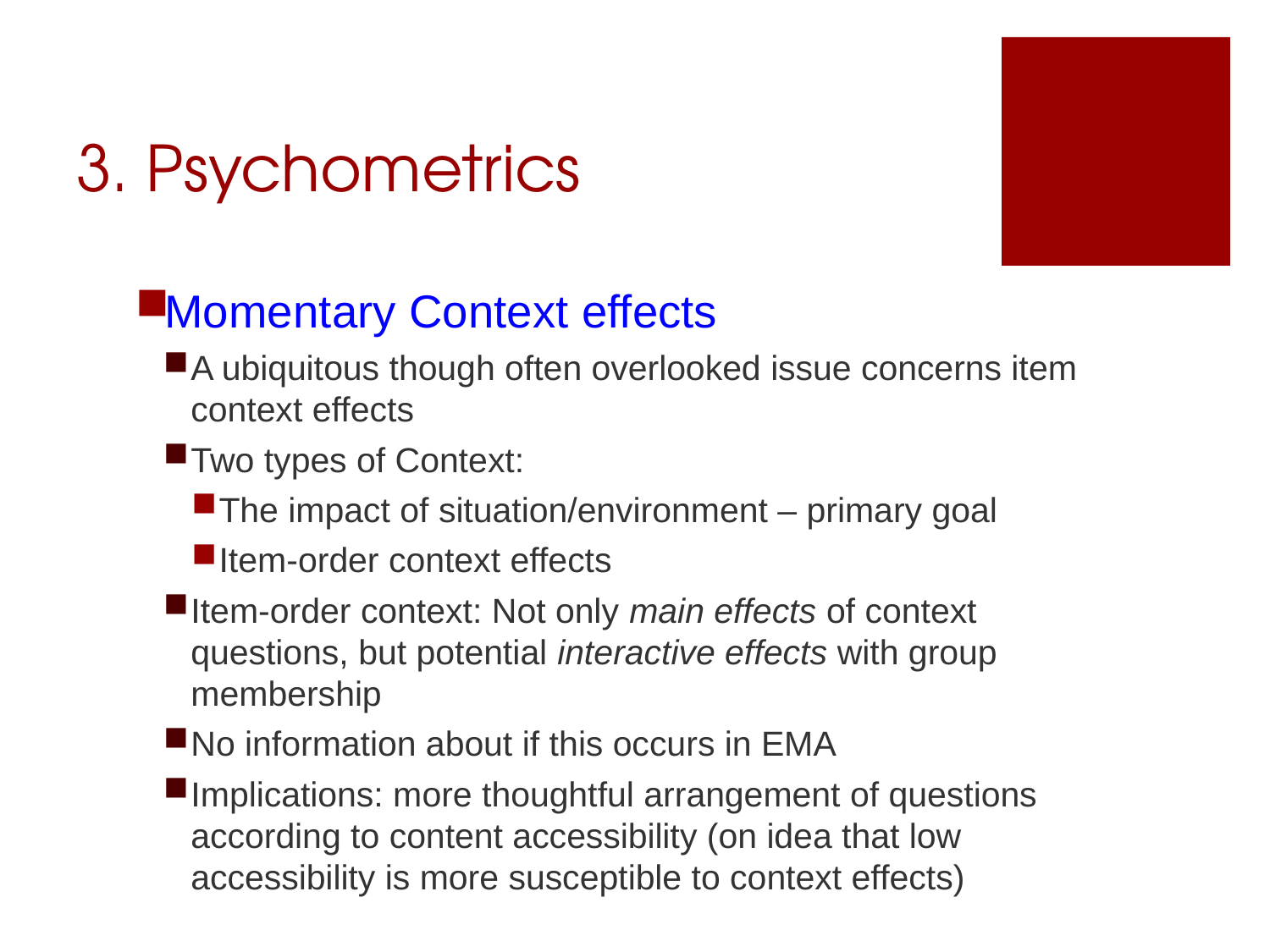

# 3. Psychometrics
Momentary Context effects
A ubiquitous though often overlooked issue concerns item context effects
Two types of Context:
The impact of situation/environment – primary goal
Item-order context effects
Item-order context: Not only main effects of context questions, but potential interactive effects with group membership
No information about if this occurs in EMA
Implications: more thoughtful arrangement of questions according to content accessibility (on idea that low accessibility is more susceptible to context effects)